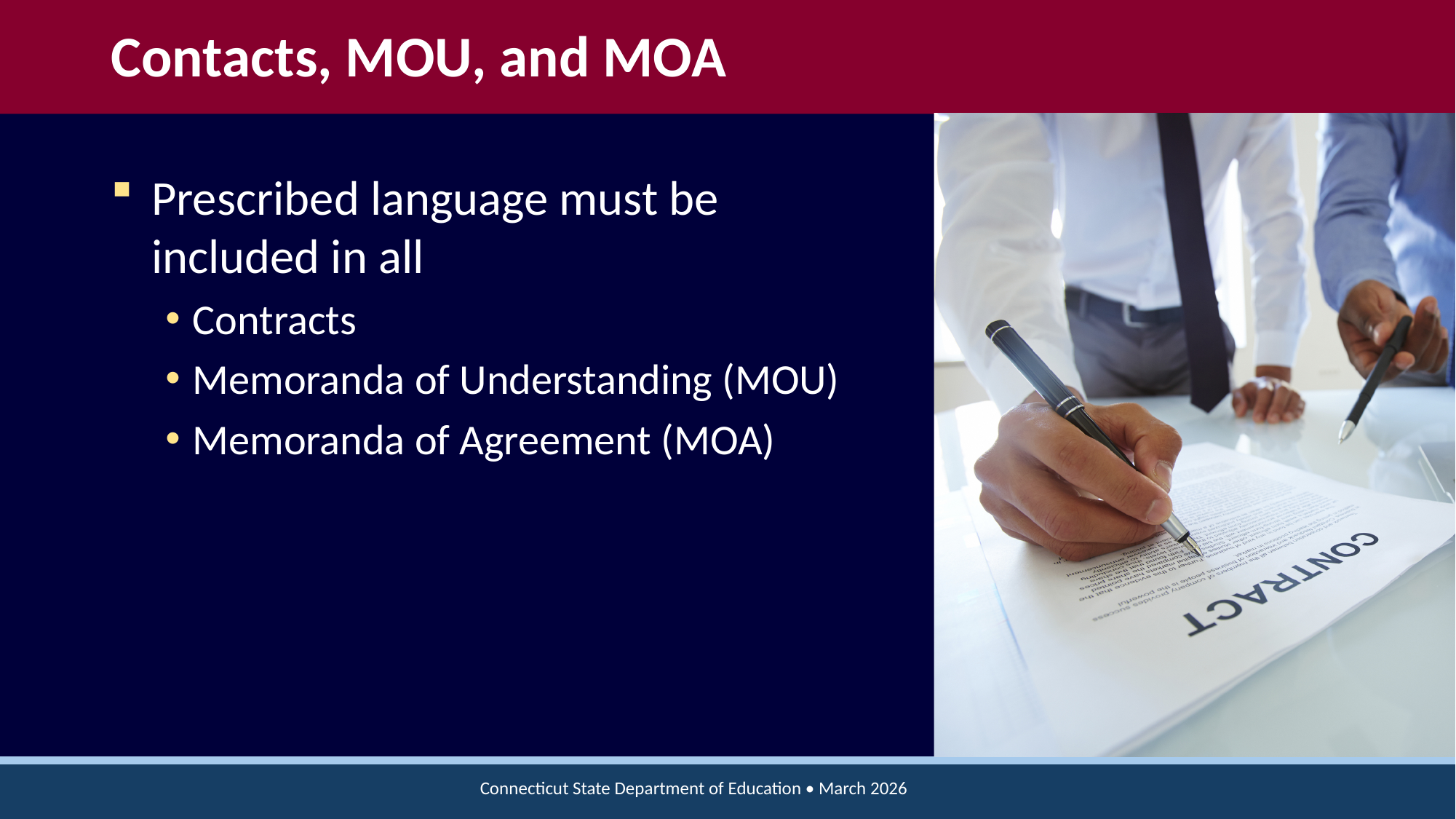

# Contacts, MOU, and MOA
Prescribed language must be included in all
Contracts
Memoranda of Understanding (MOU)
Memoranda of Agreement (MOA)
Connecticut State Department of Education • March 2026